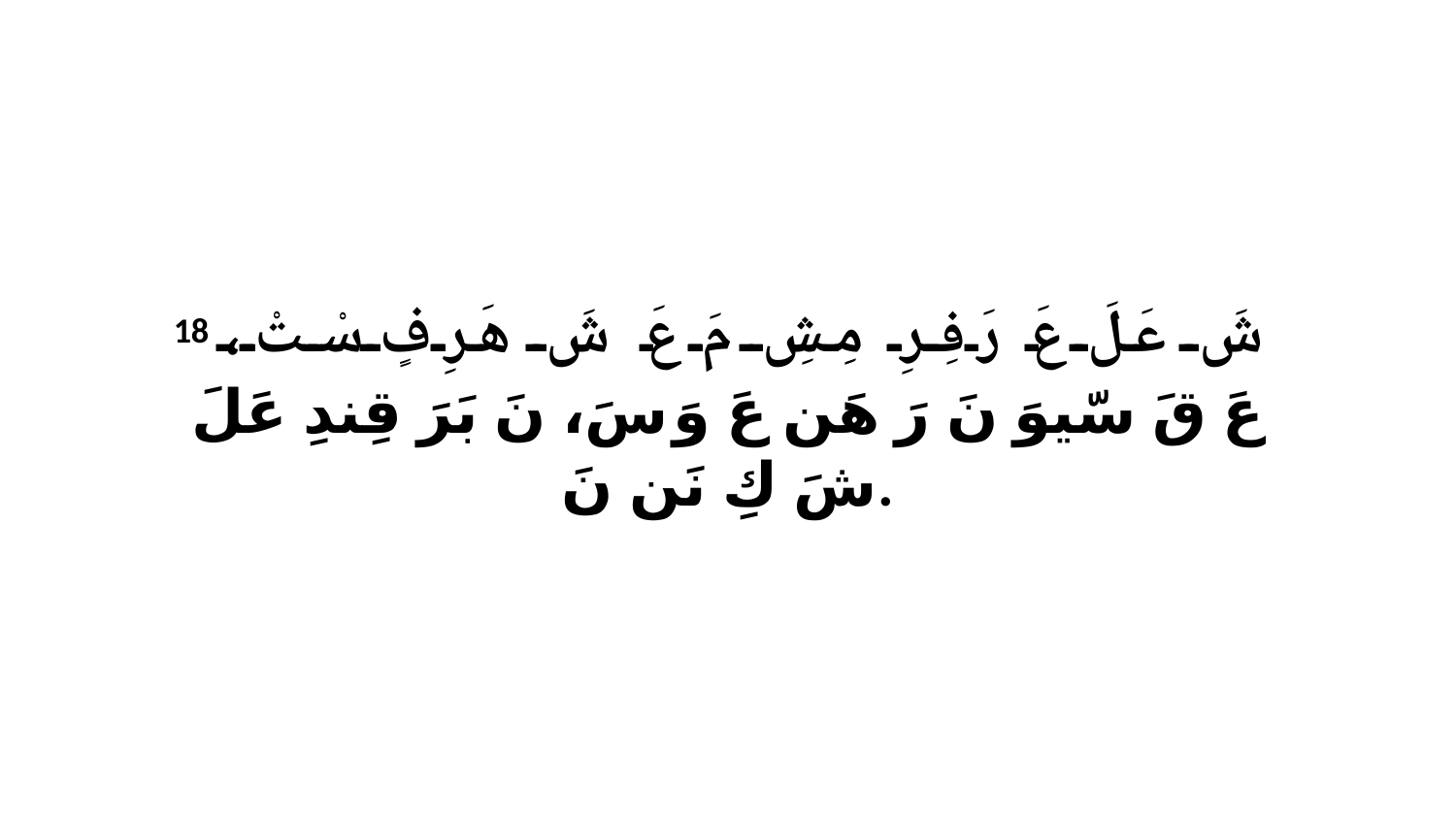

18 شَ عَلَ عَ رَفِرِ مِشِ مَ عَ شَ هَرِفٍ سْتْ، عَ قَ سّيوَ نَ رَ هَن عَ وَ سَ، نَ بَرَ قِندِ عَلَ شَ كِ نَن نَ.